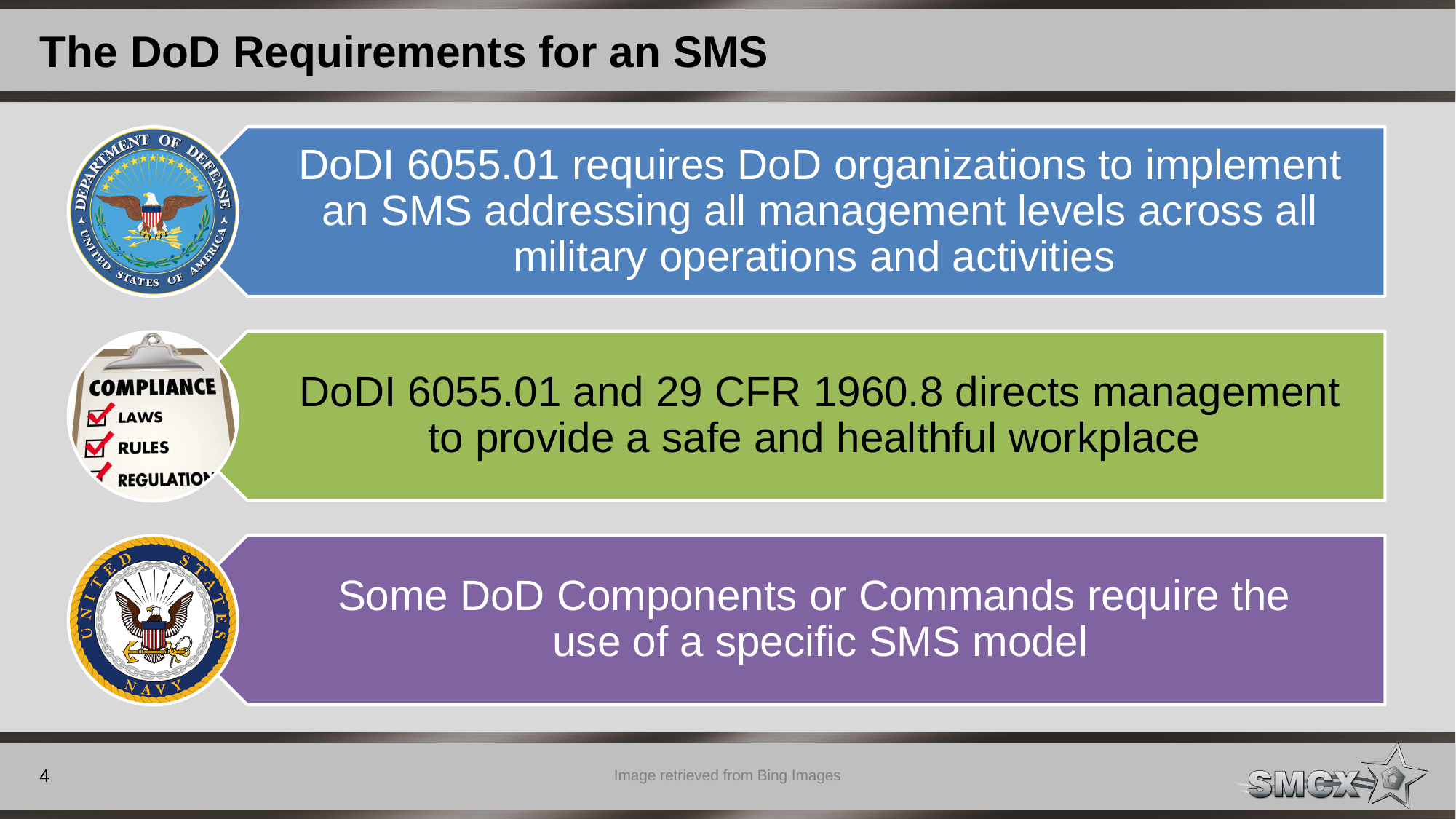

# The DoD Requirements for an SMS
DoDI 6055.01 requires DoD organizations to implement an SMS addressing all management levels across all military operations and activities

DoDI 6055.01 and 29 CFR 1960.8 directs management to provide a safe and healthful workplace

Some DoD Components or Commands require the
use of a specific SMS model

4
Image retrieved from Bing Images